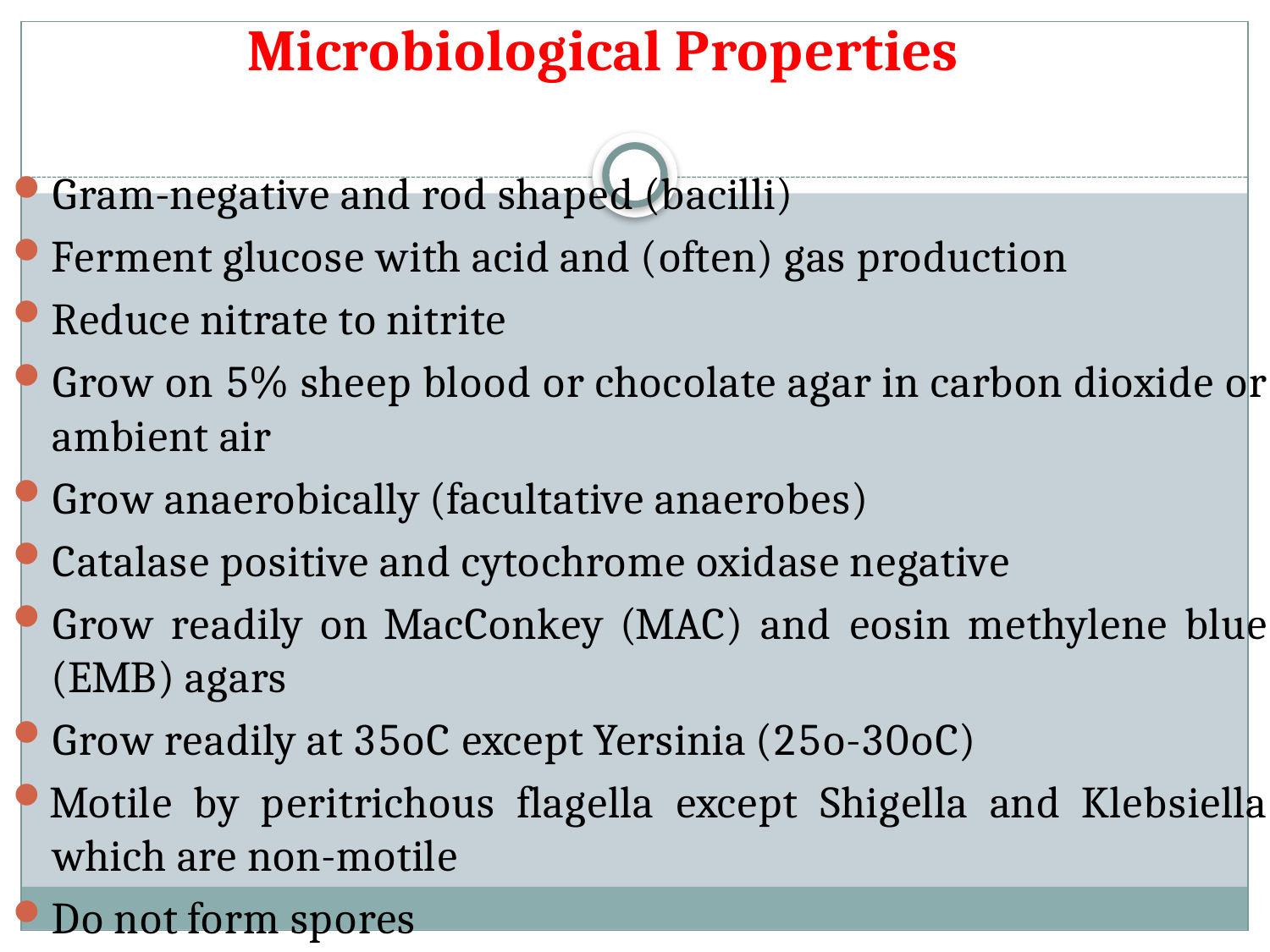

# Microbiological Properties
Gram-negative and rod shaped (bacilli)
Ferment glucose with acid and (often) gas production
Reduce nitrate to nitrite
Grow on 5% sheep blood or chocolate agar in carbon dioxide or ambient air
Grow anaerobically (facultative anaerobes)
Catalase positive and cytochrome oxidase negative
Grow readily on MacConkey (MAC) and eosin methylene blue (EMB) agars
Grow readily at 35oC except Yersinia (25o-30oC)
Motile by peritrichous flagella except Shigella and Klebsiella which are non-motile
Do not form spores